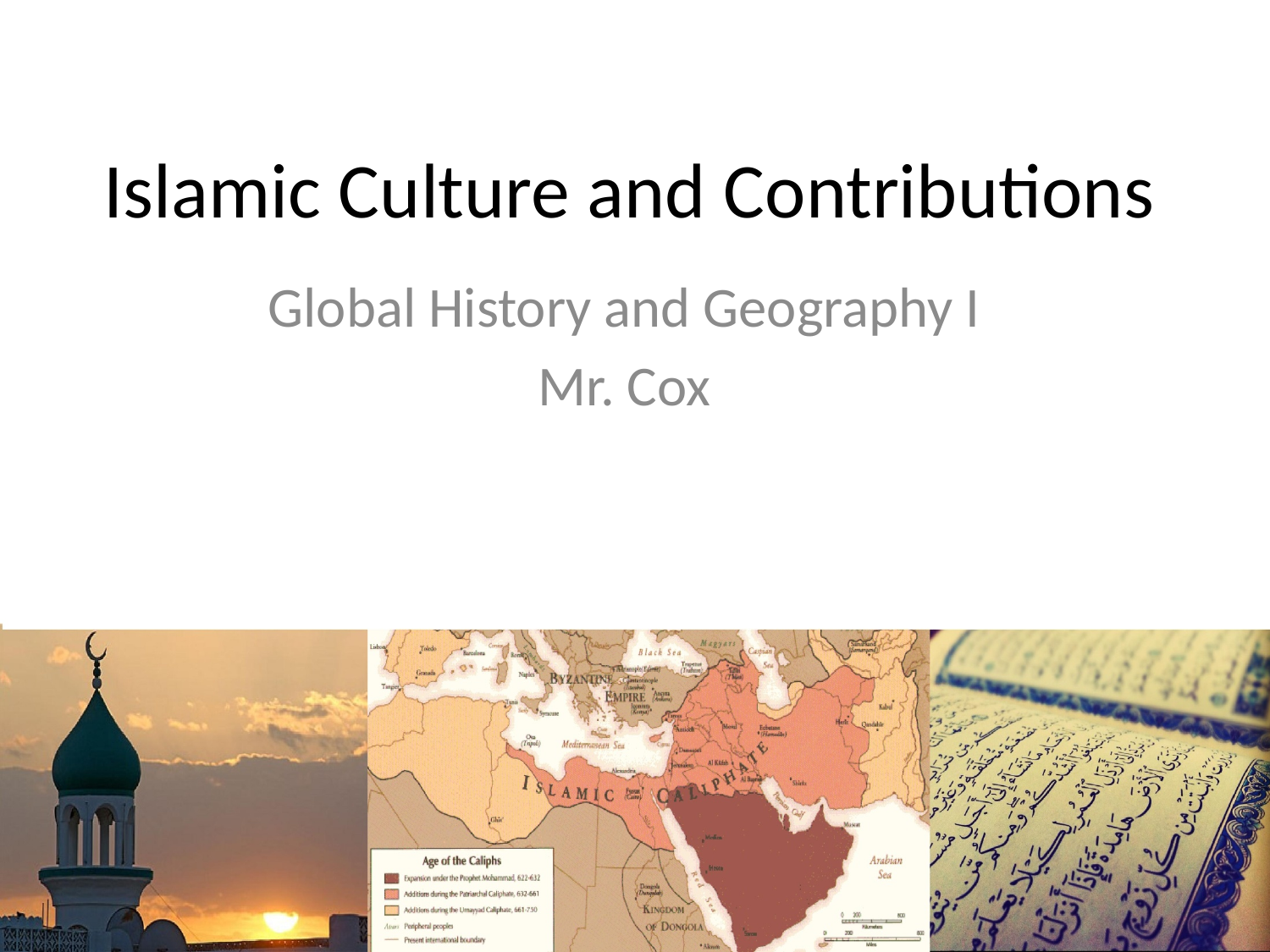

# Islamic Culture and Contributions
Global History and Geography I
Mr. Cox